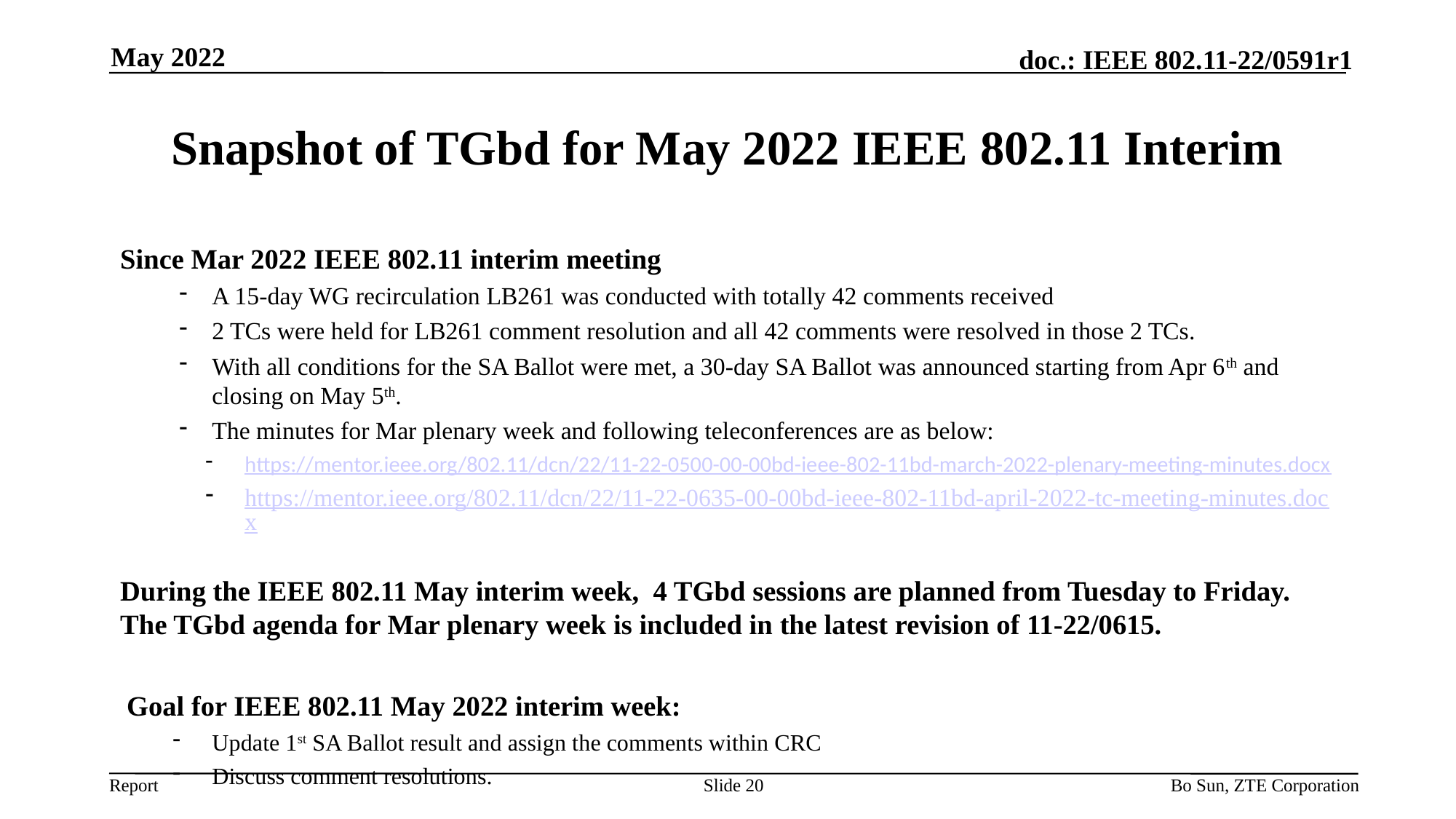

May 2022
# Snapshot of TGbd for May 2022 IEEE 802.11 Interim
Since Mar 2022 IEEE 802.11 interim meeting
A 15-day WG recirculation LB261 was conducted with totally 42 comments received
2 TCs were held for LB261 comment resolution and all 42 comments were resolved in those 2 TCs.
With all conditions for the SA Ballot were met, a 30-day SA Ballot was announced starting from Apr 6th and closing on May 5th.
The minutes for Mar plenary week and following teleconferences are as below:
https://mentor.ieee.org/802.11/dcn/22/11-22-0500-00-00bd-ieee-802-11bd-march-2022-plenary-meeting-minutes.docx
https://mentor.ieee.org/802.11/dcn/22/11-22-0635-00-00bd-ieee-802-11bd-april-2022-tc-meeting-minutes.docx

During the IEEE 802.11 May interim week,  4 TGbd sessions are planned from Tuesday to Friday. The TGbd agenda for Mar plenary week is included in the latest revision of 11-22/0615.

Goal for IEEE 802.11 May 2022 interim week:
Update 1st SA Ballot result and assign the comments within CRC
Discuss comment resolutions.
Slide 20
Bo Sun, ZTE Corporation